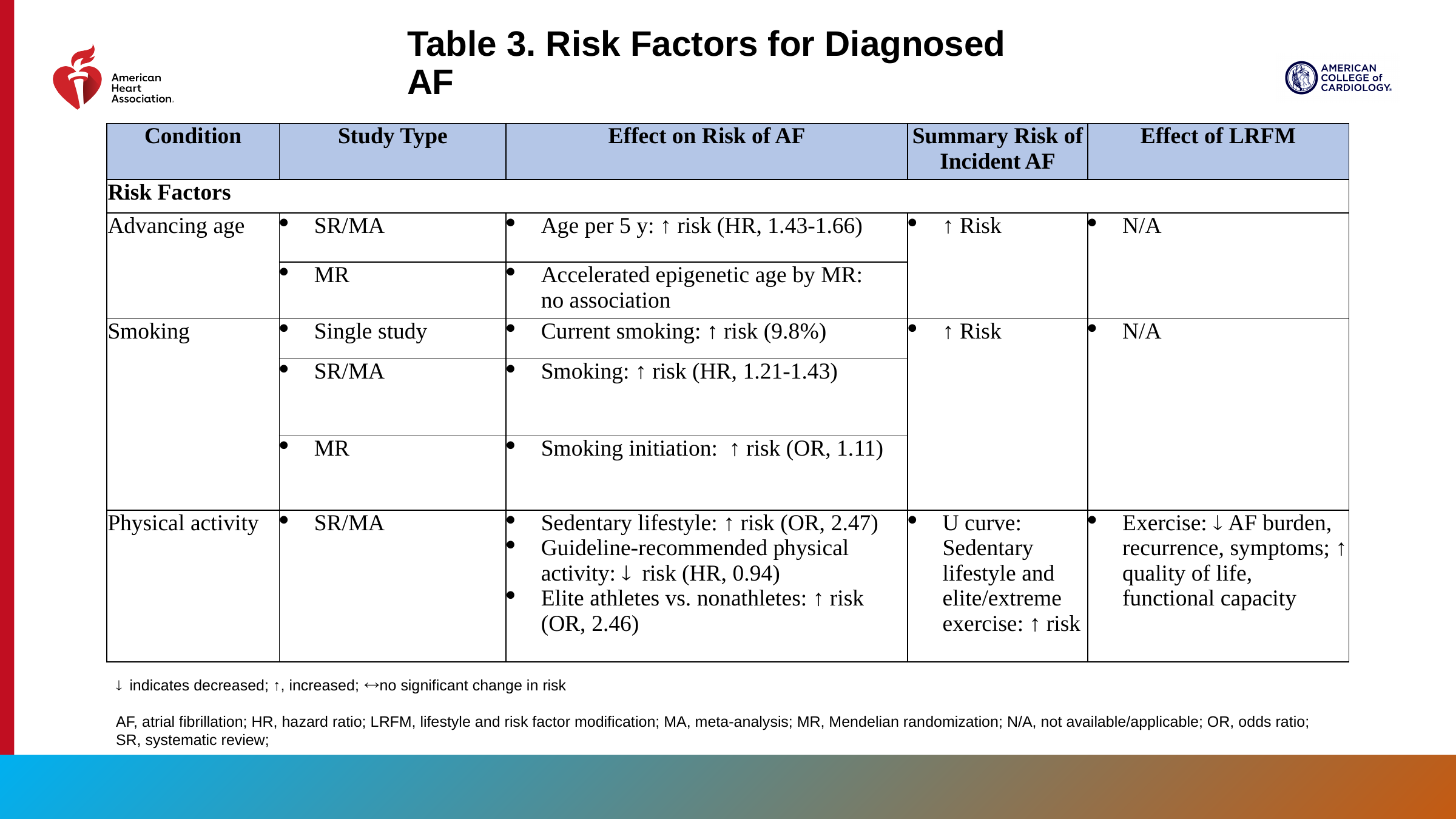

# Table 3. Risk Factors for Diagnosed AF
| Condition | Study Type | Effect on Risk of AF | Summary Risk of Incident AF | Effect of LRFM |
| --- | --- | --- | --- | --- |
| Risk Factors |  |  |  |  |
| Advancing age | SR/MA | Age per 5 y: ↑ risk (HR, 1.43-1.66) | ↑ Risk | N/A |
|  | MR | Accelerated epigenetic age by MR: no association |  |  |
| Smoking | Single study | Current smoking: ↑ risk (9.8%) | ↑ Risk | N/A |
|  | SR/MA | Smoking: ↑ risk (HR, 1.21-1.43) |  |  |
|  | MR | Smoking initiation: ↑ risk (OR, 1.11) |  |  |
| Physical activity | SR/MA | Sedentary lifestyle: ↑ risk (OR, 2.47) Guideline-recommended physical activity: ↓ risk (HR, 0.94) Elite athletes vs. nonathletes: ↑ risk (OR, 2.46) | U curve: Sedentary lifestyle and elite/extreme exercise: ↑ risk | Exercise: ↓ AF burden, recurrence, symptoms; ↑ quality of life, functional capacity |
↓ indicates decreased; ↑, increased; ↔no significant change in risk
AF, atrial fibrillation; HR, hazard ratio; LRFM, lifestyle and risk factor modification; MA, meta-analysis; MR, Mendelian randomization; N/A, not available/applicable; OR, odds ratio; SR, systematic review;
19